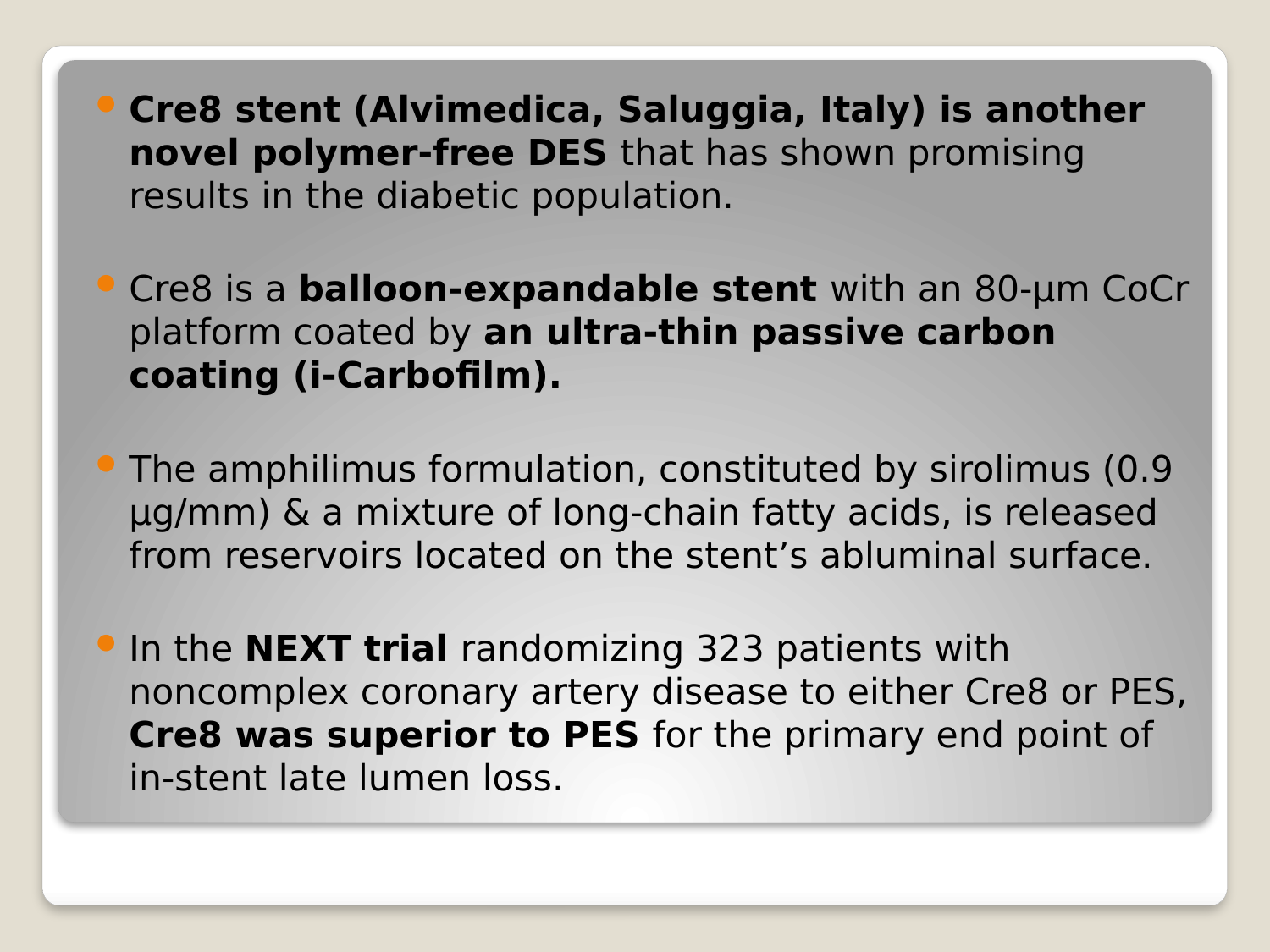

Cre8 stent (Alvimedica, Saluggia, Italy) is another novel polymer-free DES that has shown promising results in the diabetic population.

Cre8 is a balloon-expandable stent with an 80-μm CoCr platform coated by an ultra-thin passive carbon coating (i-Carbofilm).

The amphilimus formulation, constituted by sirolimus (0.9 μg/mm) & a mixture of long-chain fatty acids, is released from reservoirs located on the stent’s abluminal surface.

In the NEXT trial randomizing 323 patients with noncomplex coronary artery disease to either Cre8 or PES, Cre8 was superior to PES for the primary end point of in-stent late lumen loss.

#